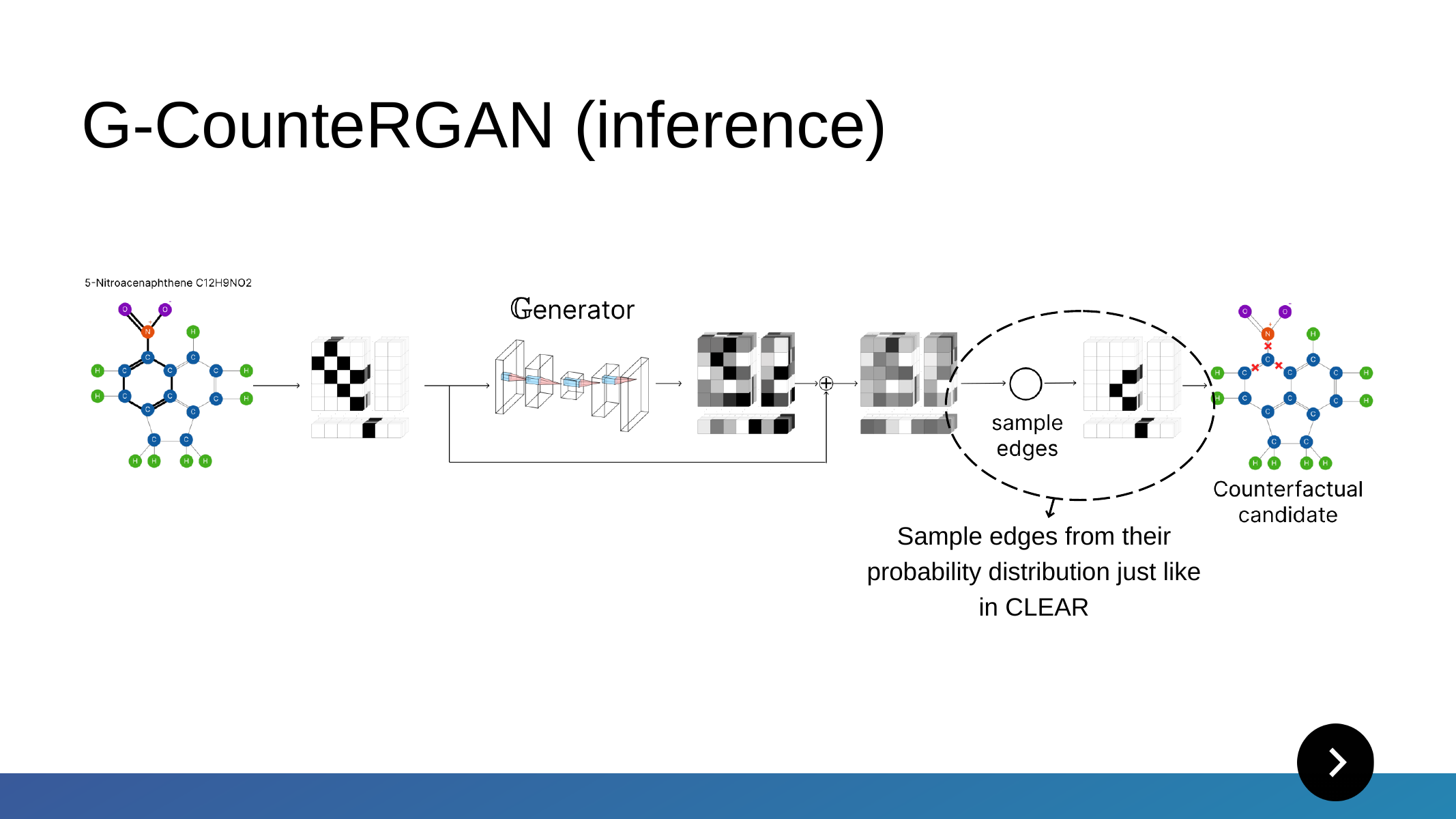

G-CounteRGAN (inference)

+

Sample edges from their probability distribution just like in CLEAR